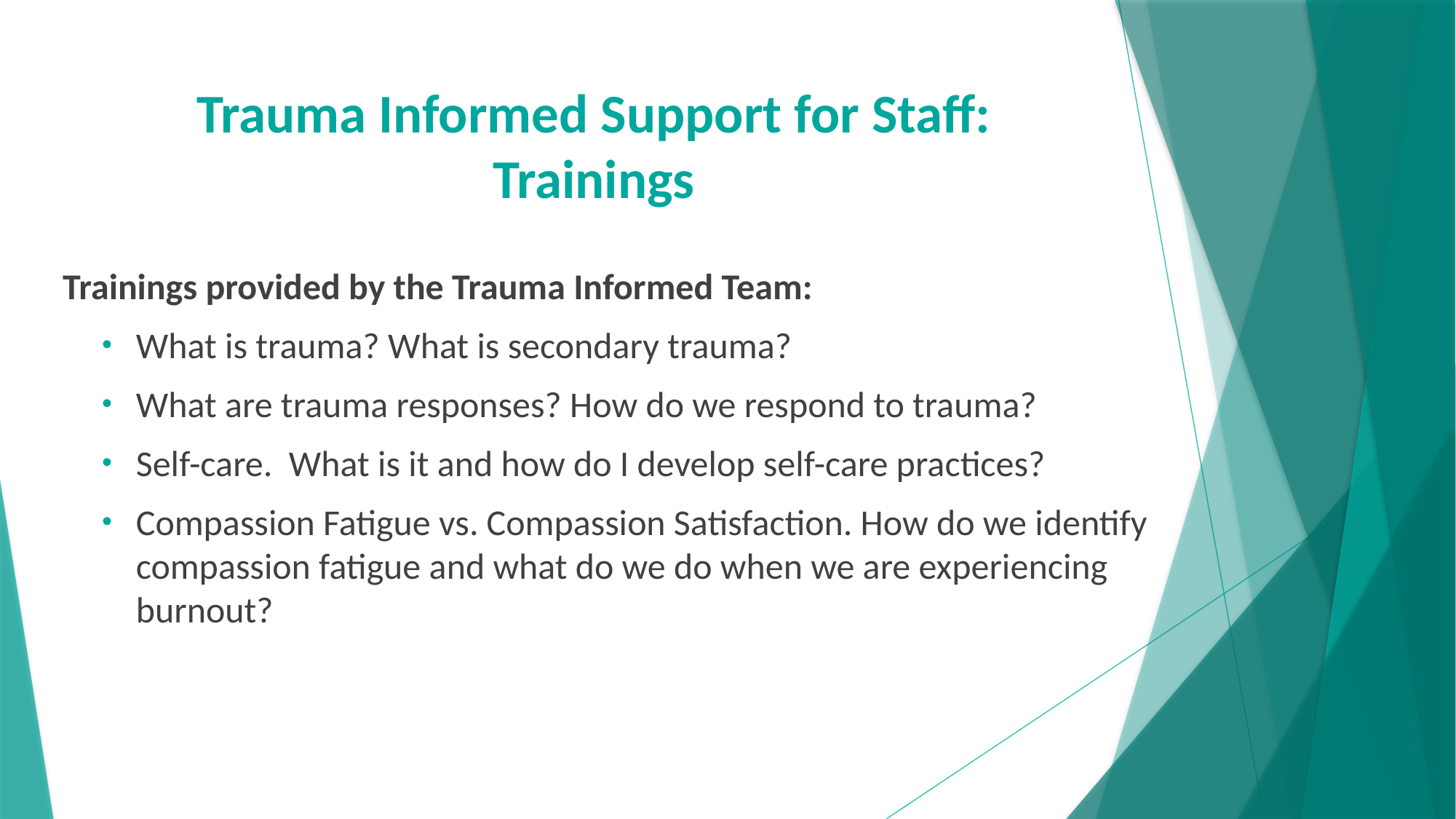

# Trauma Informed Support for Staff: Trainings
Trainings provided by the Trauma Informed Team:
What is trauma? What is secondary trauma?
What are trauma responses? How do we respond to trauma?
Self-care.  What is it and how do I develop self-care practices?
Compassion Fatigue vs. Compassion Satisfaction. How do we identify compassion fatigue and what do we do when we are experiencing burnout?